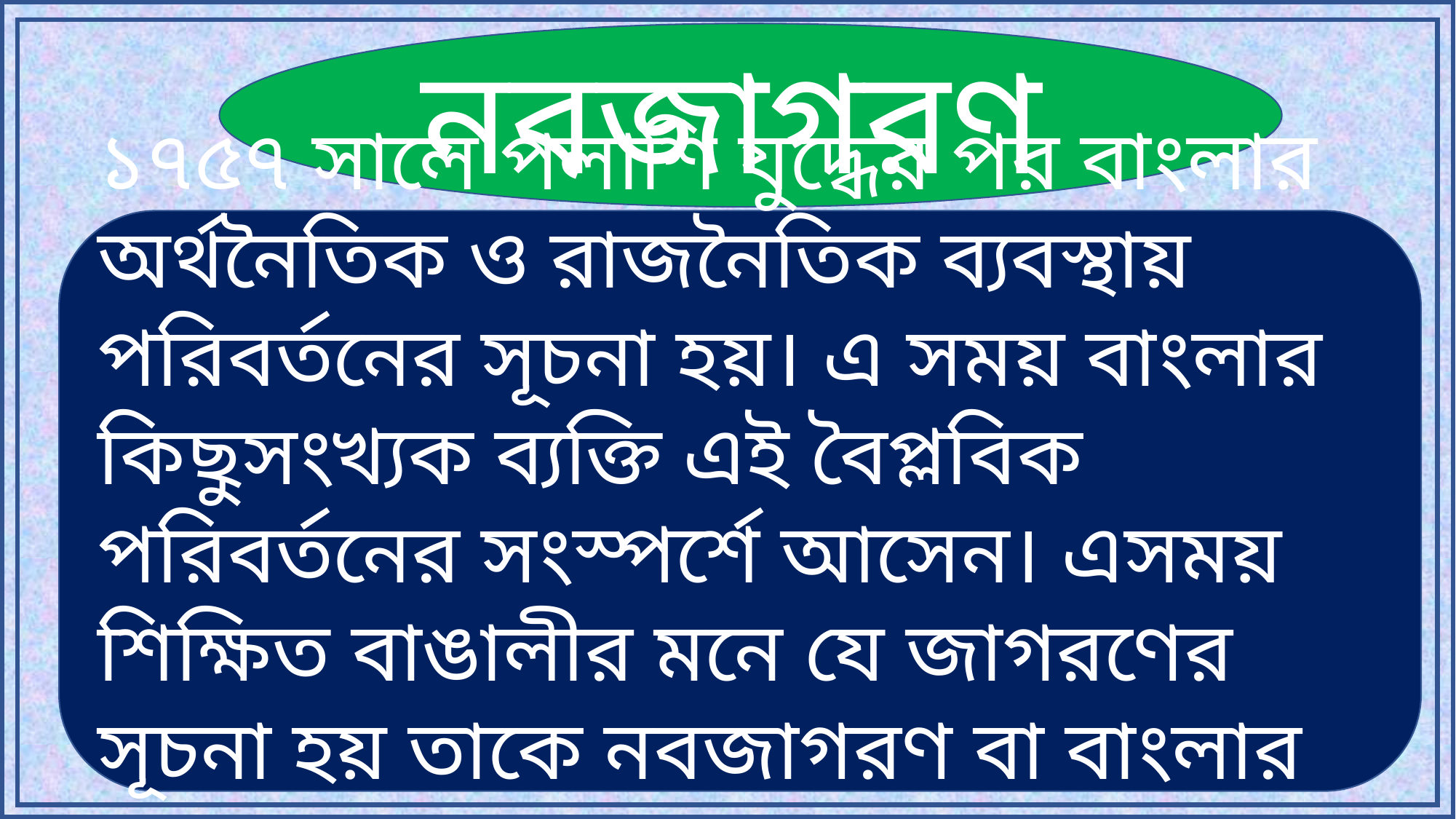

নবজাগরণ
১৭৫৭ সালে পলাশি যুদ্ধের পর বাংলার অর্থনৈতিক ও রাজনৈতিক ব্যবস্থায় পরিবর্তনের সূচনা হয়। এ সময় বাংলার কিছুসংখ্যক ব্যক্তি এই বৈপ্লবিক পরিবর্তনের সংস্পর্শে আসেন। এসময় শিক্ষিত বাঙালীর মনে যে জাগরণের সূচনা হয় তাকে নবজাগরণ বা বাংলার রেনেসা বলে।